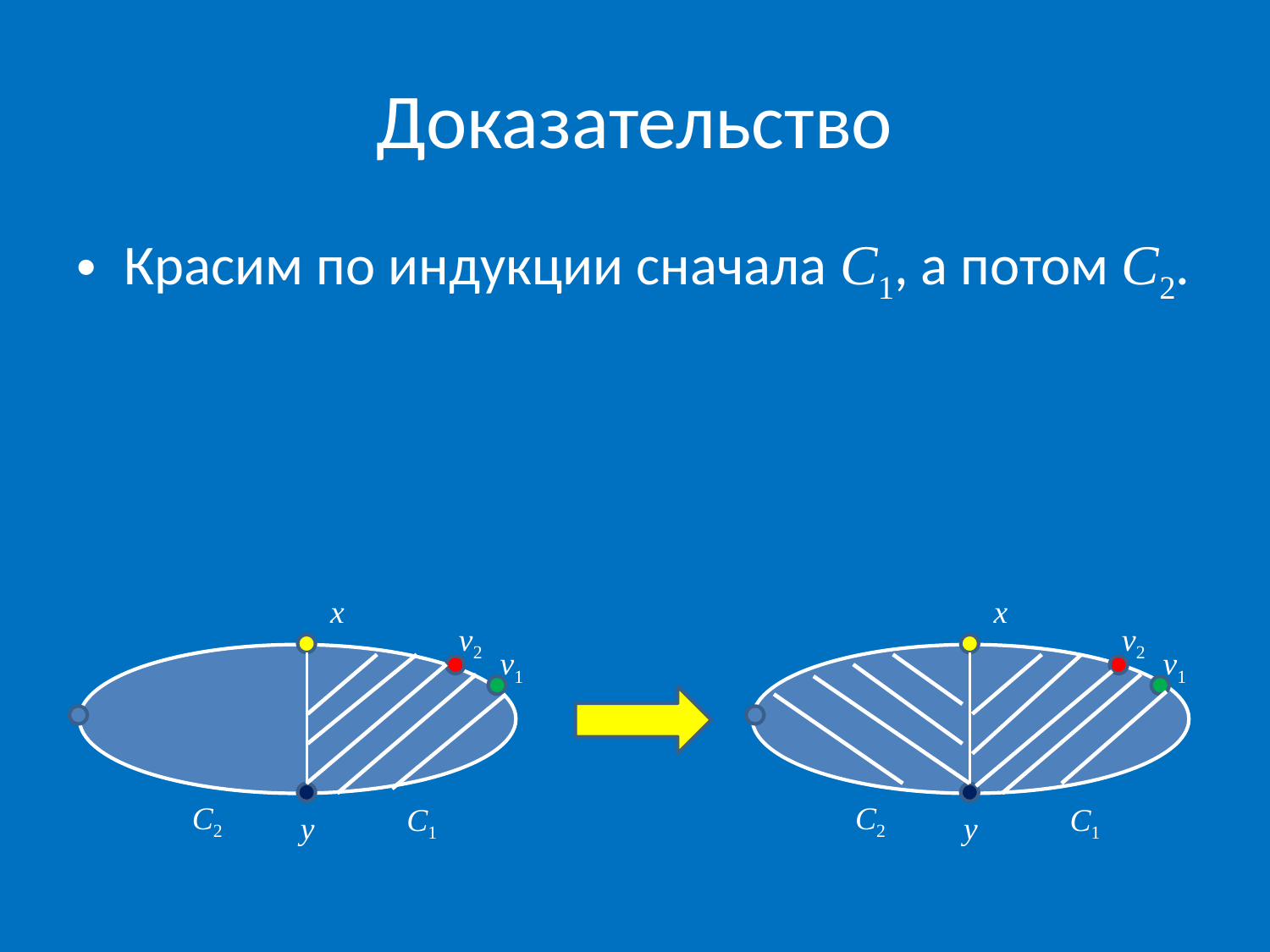

# Доказательство
Красим по индукции сначала C1, а потом C2.
x
x
v2
v2

v1
v1

C2
C2
C1
C1
y
y